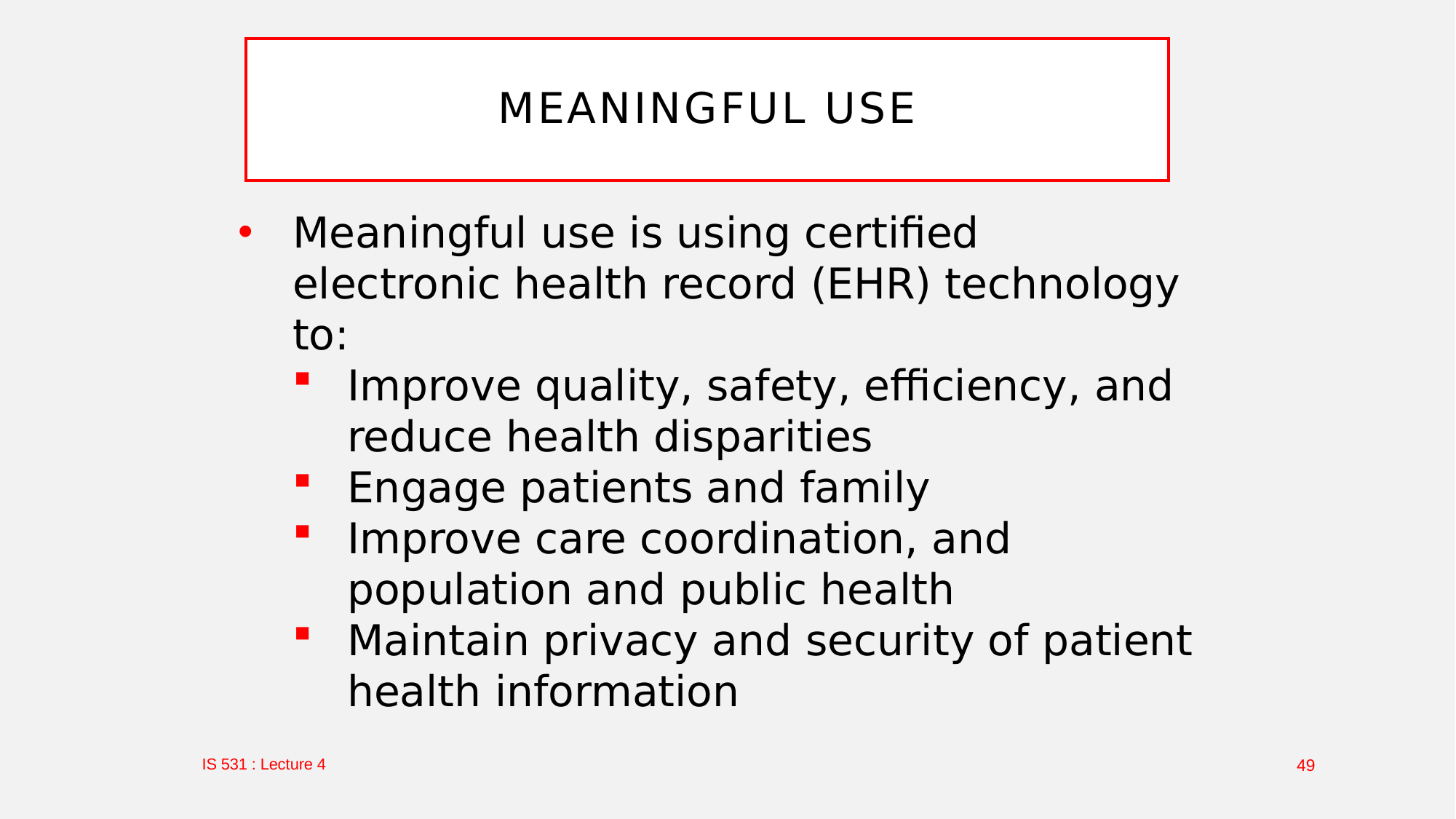

# Meaningful Use
Meaningful use is using certified electronic health record (EHR) technology to:
Improve quality, safety, efficiency, and reduce health disparities
Engage patients and family
Improve care coordination, and population and public health
Maintain privacy and security of patient health information

49
IS 531 : Lecture 4